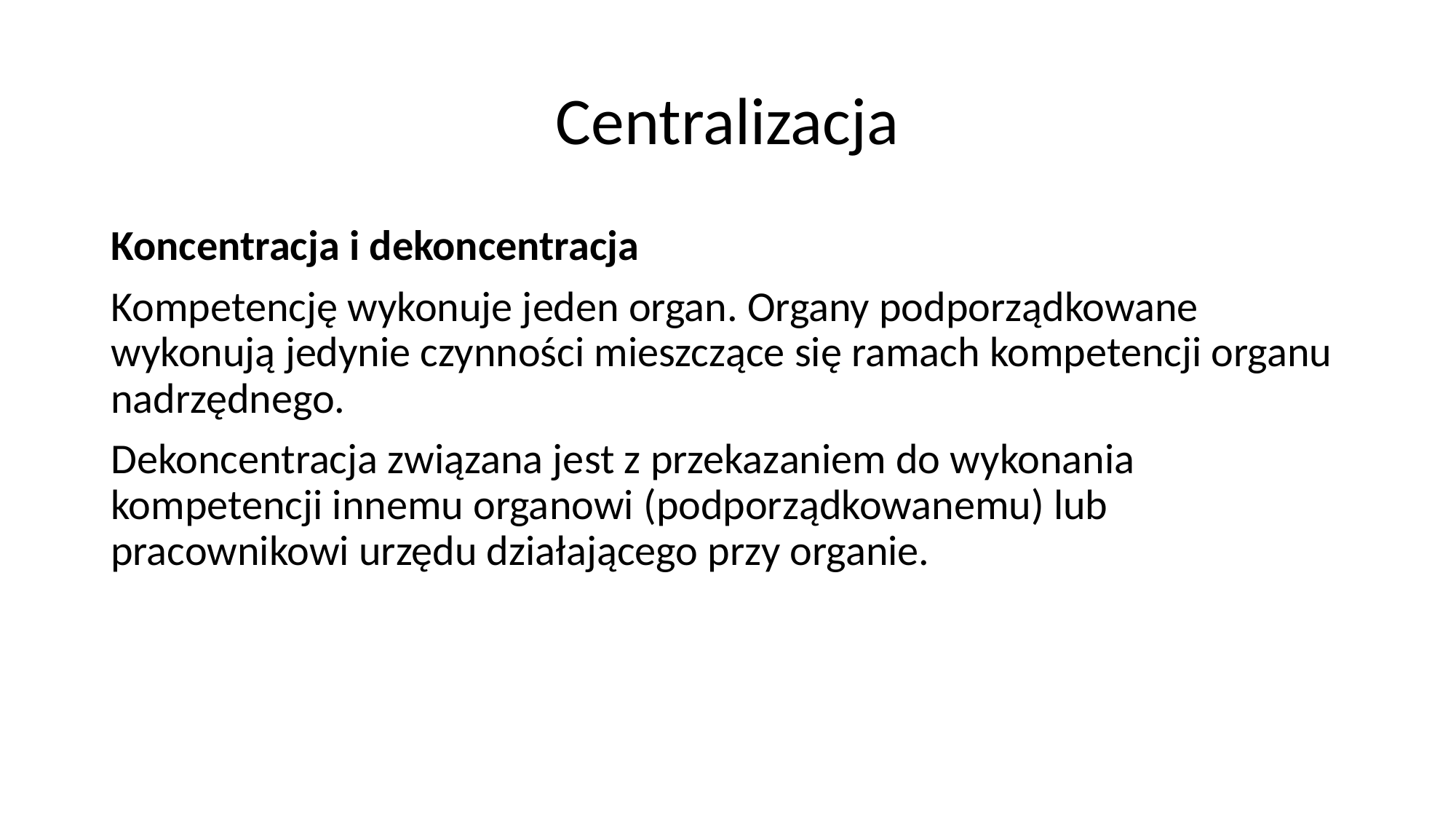

# Centralizacja
Koncentracja i dekoncentracja
Kompetencję wykonuje jeden organ. Organy podporządkowane wykonują jedynie czynności mieszczące się ramach kompetencji organu nadrzędnego.
Dekoncentracja związana jest z przekazaniem do wykonania kompetencji innemu organowi (podporządkowanemu) lub pracownikowi urzędu działającego przy organie.